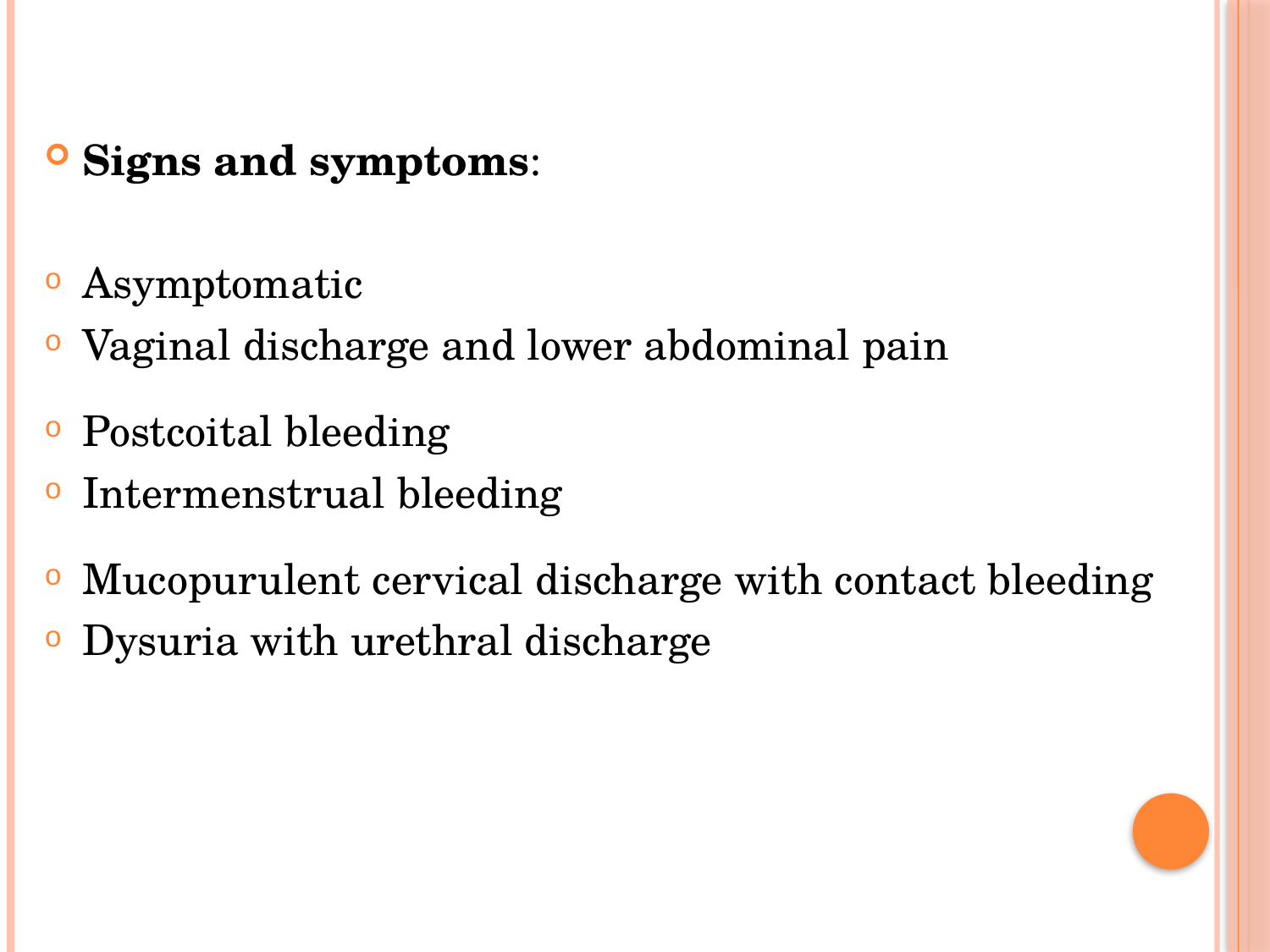

Signs and symptoms:

Asymptomatic
Vaginal discharge and lower abdominal pain
Postcoital bleeding
Intermenstrual bleeding
Mucopurulent cervical discharge with contact bleeding
Dysuria with urethral discharge